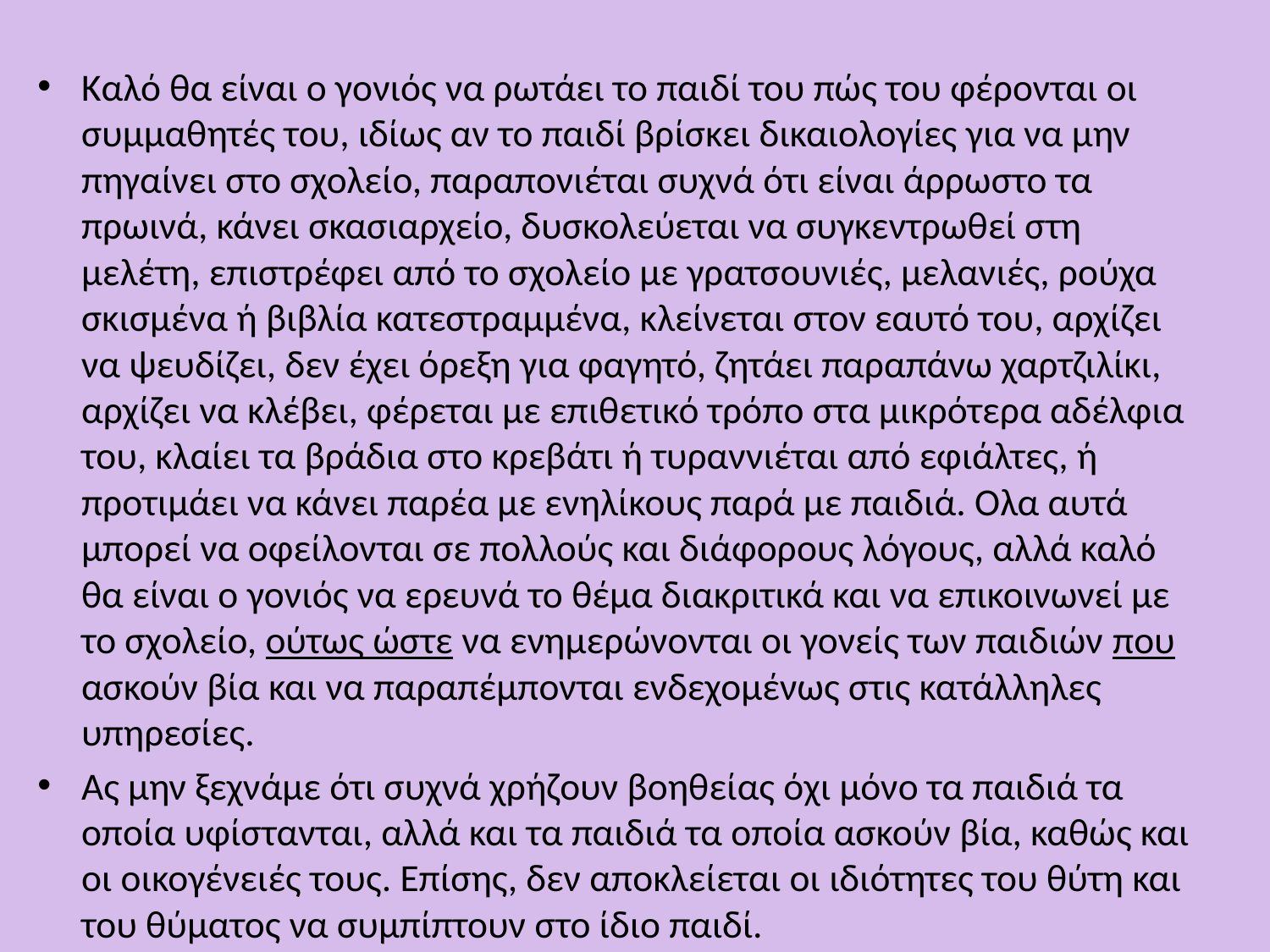

Kαλό θα είναι ο γονιός να ρωτάει το παιδί του πώς του φέρονται οι συμμαθητές του, ιδίως αν το παιδί βρίσκει δικαιολογίες για να μην πηγαίνει στο σχολείο, παραπονιέται συχνά ότι είναι άρρωστο τα πρωινά, κάνει σκασιαρχείο, δυσκολεύεται να συγκεντρωθεί στη μελέτη, επιστρέφει από το σχολείο με γρατσουνιές, μελανιές, ρούχα σκισμένα ή βιβλία κατεστραμμένα, κλείνεται στον εαυτό του, αρχίζει να ψευδίζει, δεν έχει όρεξη για φαγητό, ζητάει παραπάνω χαρτζιλίκι, αρχίζει να κλέβει, φέρεται με επιθετικό τρόπο στα μικρότερα αδέλφια του, κλαίει τα βράδια στο κρεβάτι ή τυραννιέται από εφιάλτες, ή προτιμάει να κάνει παρέα με ενηλίκους παρά με παιδιά. Ολα αυτά μπορεί να οφείλονται σε πολλούς και διάφορους λόγους, αλλά καλό θα είναι ο γονιός να ερευνά το θέμα διακριτικά και να επικοινωνεί με το σχολείο, ούτως ώστε να ενημερώνονται οι γονείς των παιδιών που ασκούν βία και να παραπέμπονται ενδεχομένως στις κατάλληλες υπηρεσίες.
Ας μην ξεχνάμε ότι συχνά χρήζουν βοηθείας όχι μόνο τα παιδιά τα οποία υφίστανται, αλλά και τα παιδιά τα οποία ασκούν βία, καθώς και οι οικογένειές τους. Επίσης, δεν αποκλείεται οι ιδιότητες του θύτη και του θύματος να συμπίπτουν στο ίδιο παιδί.